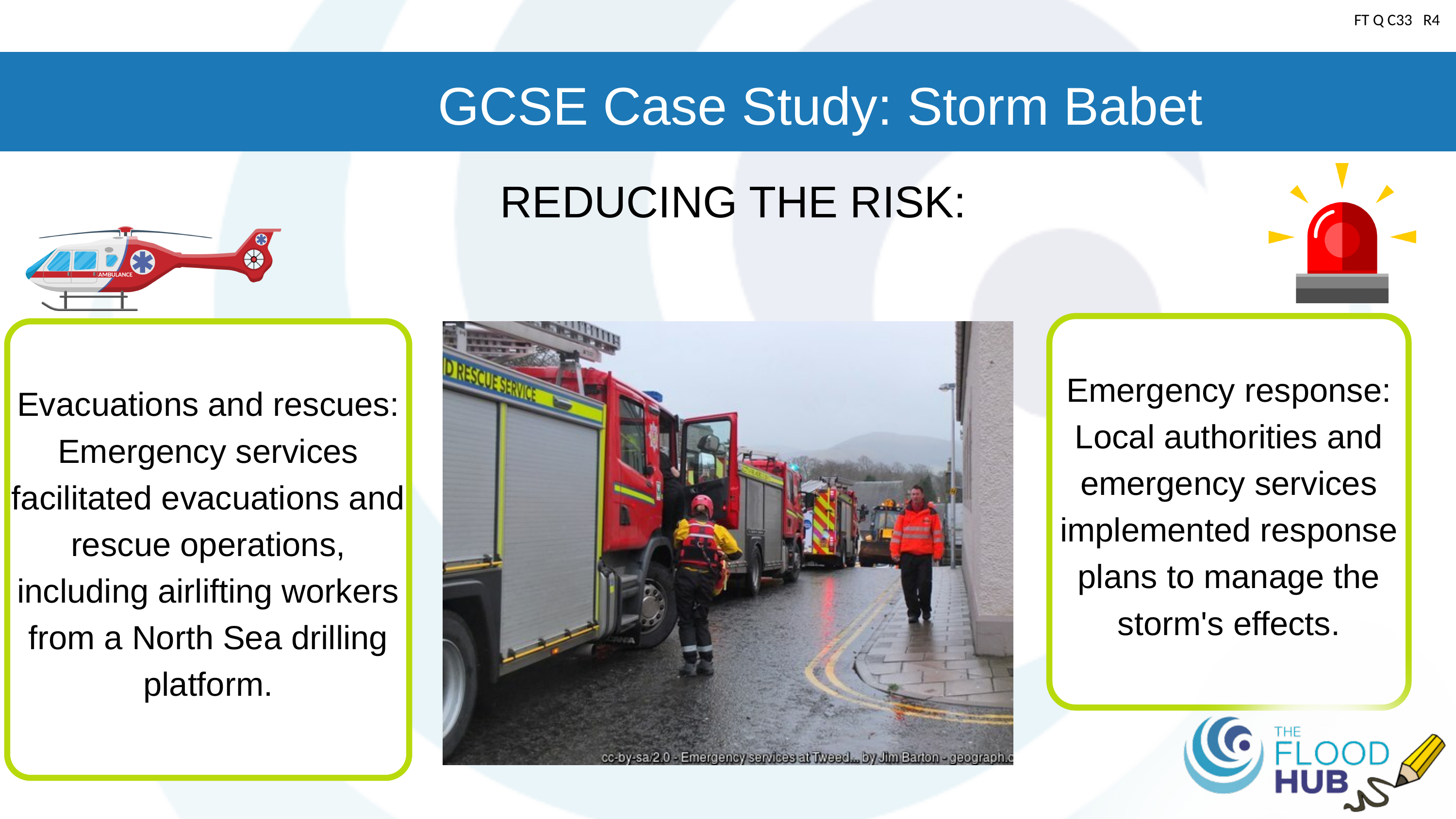

FT Q C33   R4

GCSE Case Study: Storm Babet

REDUCING THE RISK:

Emergency response: Local authorities and emergency services implemented response plans to manage the storm's effects.

Evacuations and rescues: Emergency services facilitated evacuations and rescue operations, including airlifting workers from a North Sea drilling platform.